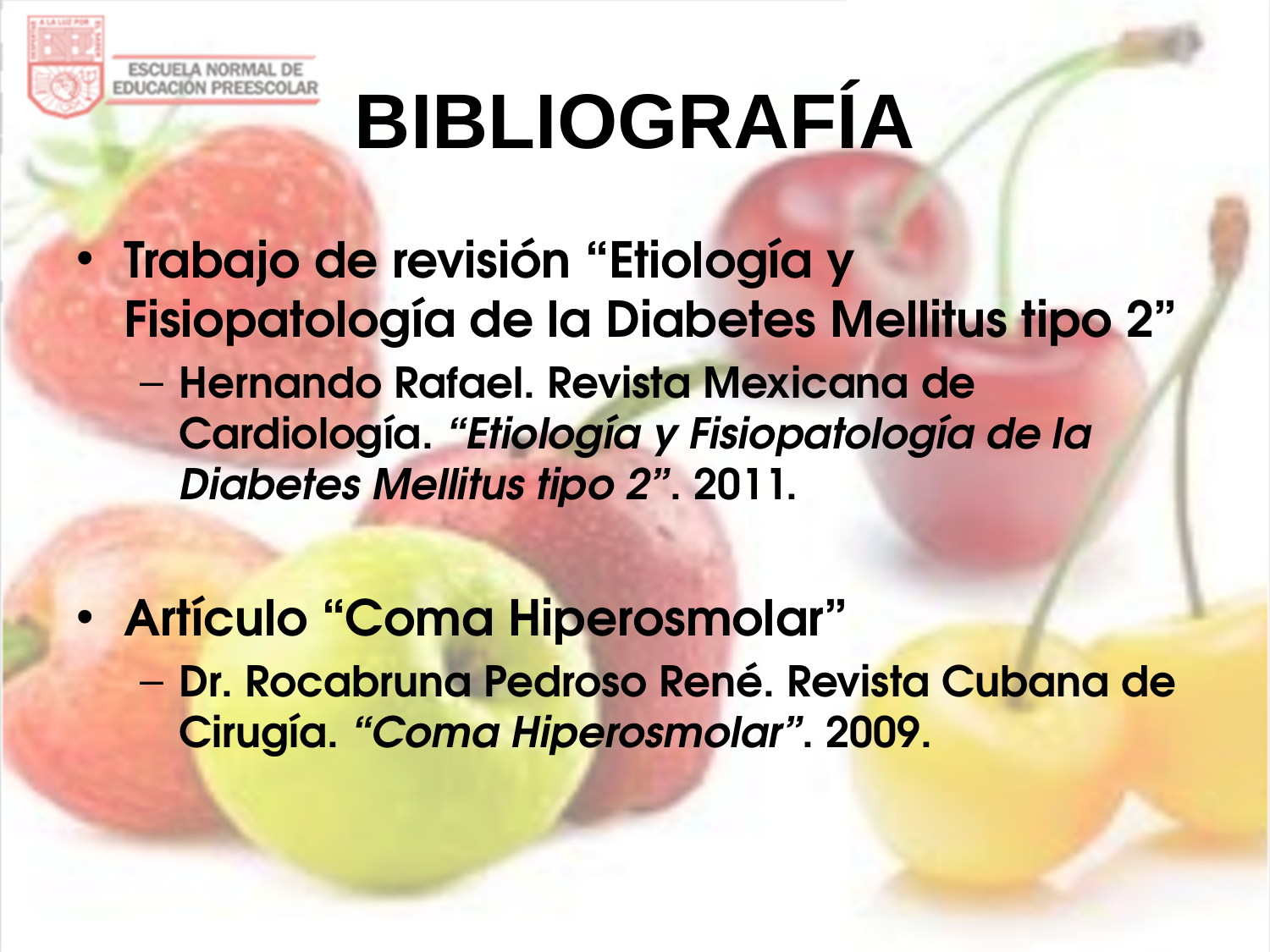

# BIBLIOGRAFÍA
Trabajo de revisión “Etiología y Fisiopatología de la Diabetes Mellitus tipo 2”
Hernando Rafael. Revista Mexicana de Cardiología. “Etiología y Fisiopatología de la Diabetes Mellitus tipo 2”. 2011.

Artículo “Coma Hiperosmolar”
Dr. Rocabruna Pedroso René. Revista Cubana de Cirugía. “Coma Hiperosmolar”. 2009.